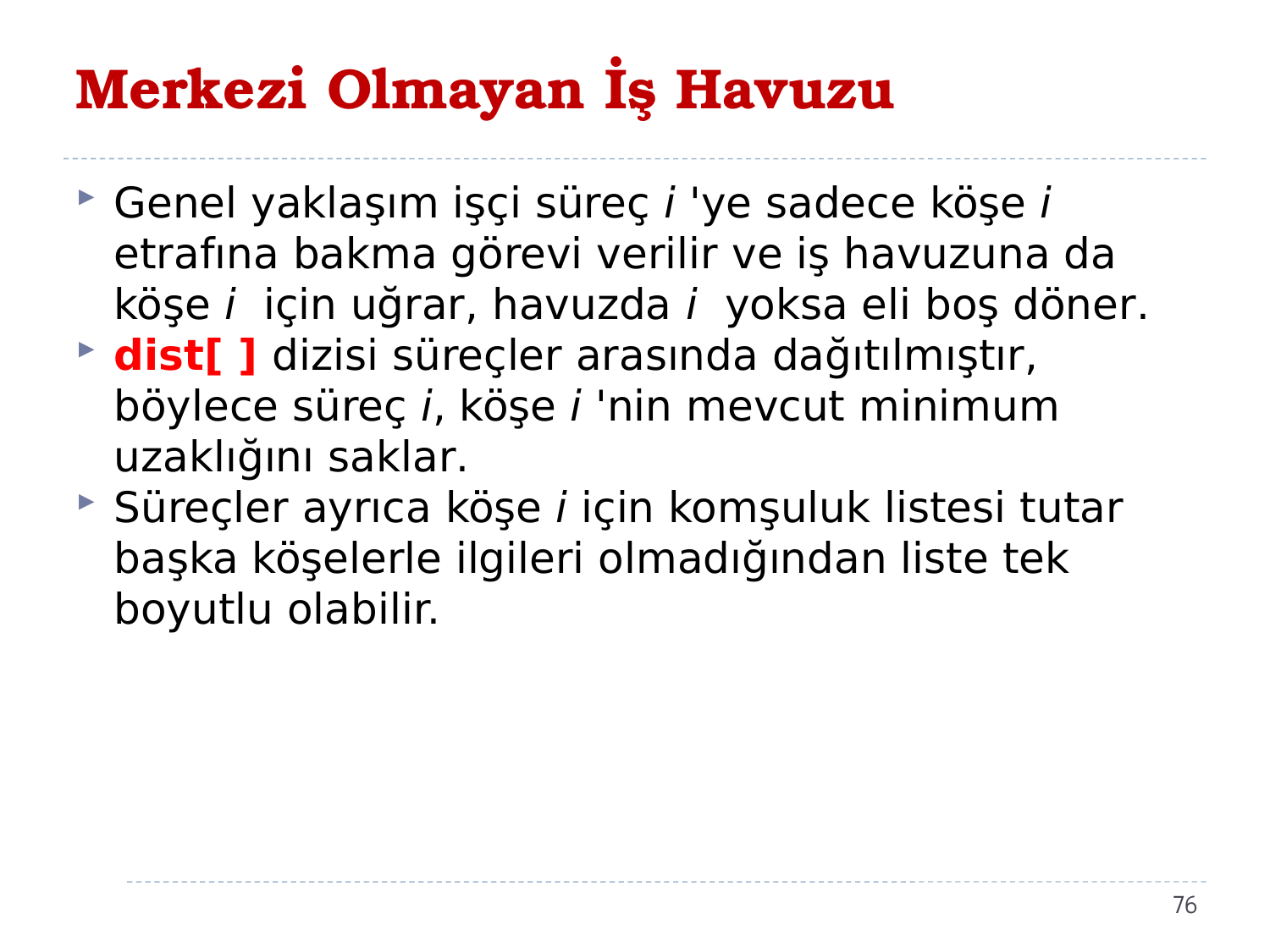

# Merkezi Olmayan İş Havuzu
Genel yaklaşım işçi süreç i 'ye sadece köşe i etrafına bakma görevi verilir ve iş havuzuna da köşe i  için uğrar, havuzda i  yoksa eli boş döner.
dist[ ] dizisi süreçler arasında dağıtılmıştır, böylece süreç i, köşe i 'nin mevcut minimum uzaklığını saklar.
Süreçler ayrıca köşe i için komşuluk listesi tutar başka köşelerle ilgileri olmadığından liste tek boyutlu olabilir.

76